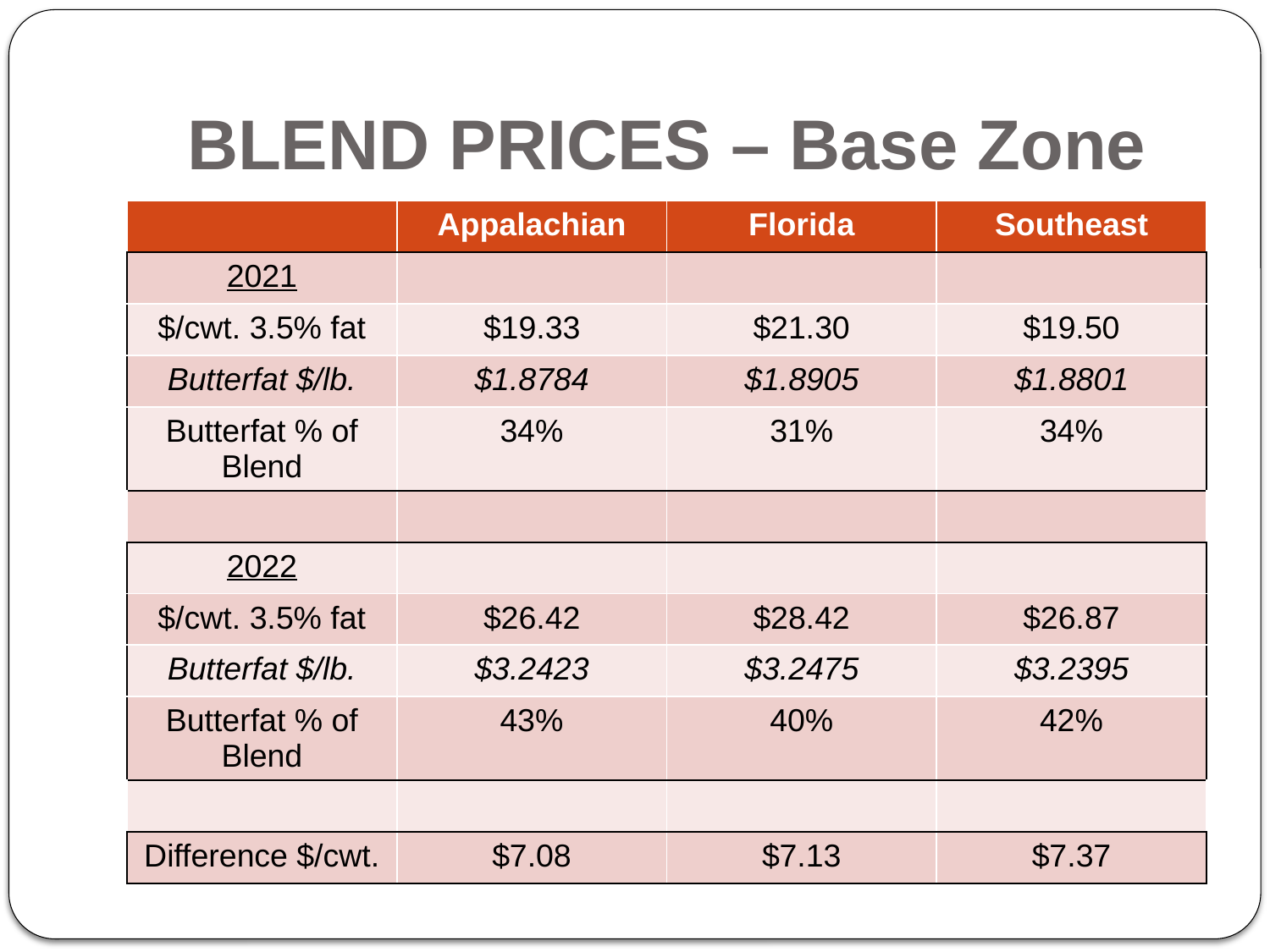

# BLEND PRICES – Base Zone
|  | Appalachian | Florida | Southeast |
| --- | --- | --- | --- |
| 2021 |  |  |  |
| $/cwt. 3.5% fat | $19.33 | $21.30 | $19.50 |
| Butterfat $/lb. | $1.8784 | $1.8905 | $1.8801 |
| Butterfat % of Blend | 34% | 31% | 34% |
|  |  |  |  |
| 2022 |  |  |  |
| $/cwt. 3.5% fat | $26.42 | $28.42 | $26.87 |
| Butterfat $/lb. | $3.2423 | $3.2475 | $3.2395 |
| Butterfat % of Blend | 43% | 40% | 42% |
|  |  |  |  |
| Difference $/cwt. | $7.08 | $7.13 | $7.37 |